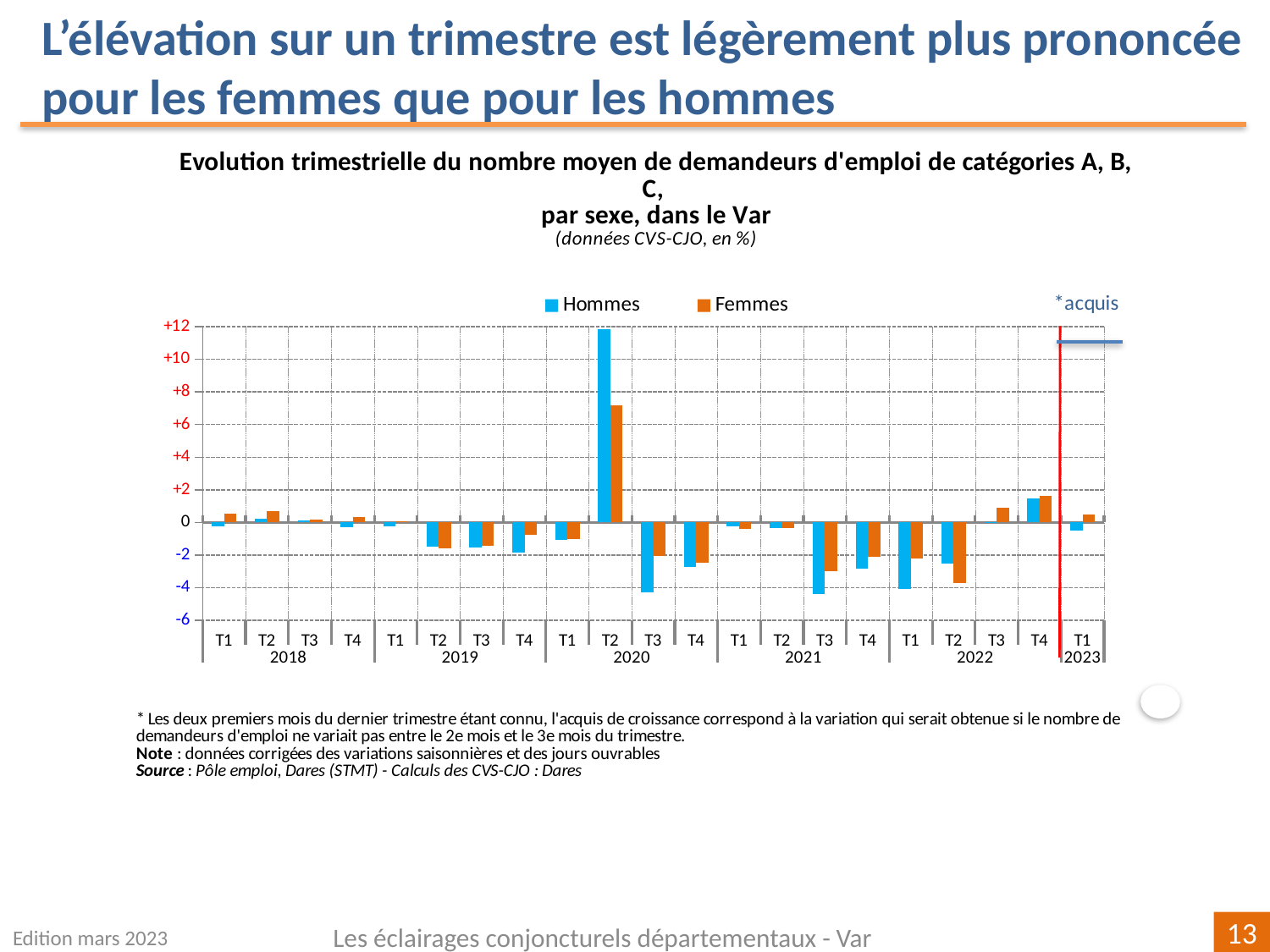

L’élévation sur un trimestre est légèrement plus prononcée pour les femmes que pour les hommes

### Chart

| Category |  |  |
|---|---|---|
| T1 | -0.2639489698658237 | 0.5312437744870335 |
| T2 | 0.22789090641768261 | 0.6671510667811464 |
| T3 | 0.1466920932961857 | 0.19685039370078705 |
| T4 | -0.2929544455837152 | 0.3339882121807358 |
| T1 | -0.2644336712207984 | 0.0652698909992866 |
| T2 | -1.4729709824716442 | -1.571978344530689 |
| T3 | -1.5473164897593095 | -1.4512922465208744 |
| T4 | -1.8677397312277022 | -0.759868199852054 |
| T1 | -1.0676982591876216 | -1.0299498577043043 |
| T2 | 11.871431923046849 | 7.168287005340268 |
| T3 | -4.306186648025168 | -2.037947997189027 |
| T4 | -2.754036087369416 | -2.4846745793661196 |
| T1 | -0.24038461538462563 | -0.4146325152143526 |
| T2 | -0.3313253012048101 | -0.3492042173124599 |
| T3 | -4.36687821093985 | -2.9786373744861594 |
| T4 | -2.836151050718927 | -2.0976592345627543 |
| T1 | -4.081632653061218 | -2.2348350478893275 |
| T2 | -2.500635754852931 | -3.7010159651669094 |
| T3 | 0.04347070074768311 | 0.911831198191404 |
| T4 | 1.4860519683670859 | 1.65036218355612 |
| T1 | -0.5137866072957742 | 0.46282691742580706 |
Edition mars 2023
Les éclairages conjoncturels départementaux - Var
13